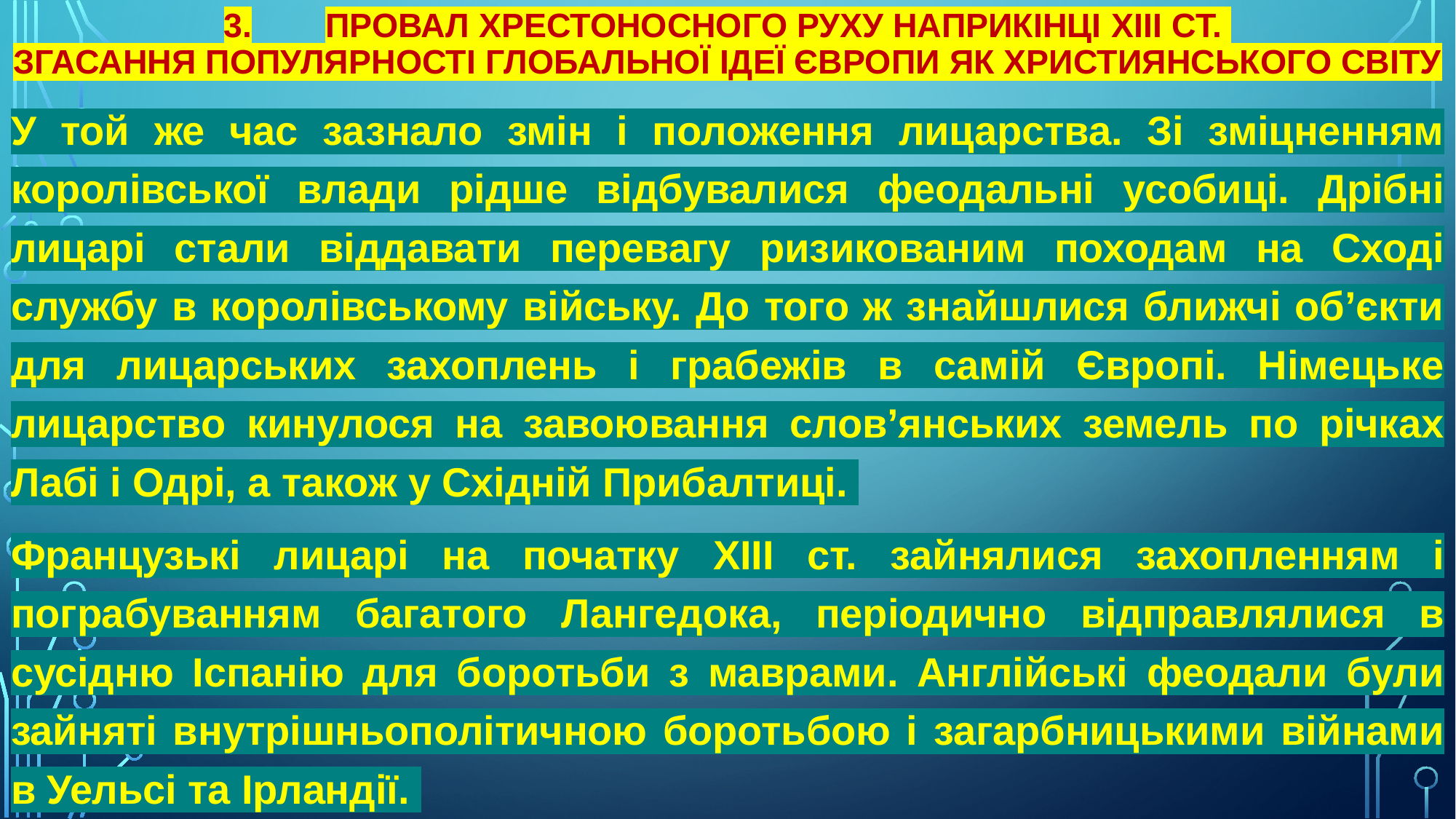

# 3.	Провал хрестоносного руху наприкінці XIII ст. Згасання популярності глобальної ідеї Європи як християнського світу
У той же час зазнало змін і положення лицарства. Зі зміцненням королівської влади рідше відбувалися феодальні усобиці. Дрібні лицарі стали віддавати перевагу ризикованим походам на Сході службу в королівському війську. До того ж знайшлися ближчі об’єкти для лицарських захоплень і грабежів в самій Європі. Німецьке лицарство кинулося на завоювання слов’янських земель по річках Лабі і Одрі, а також у Східній Прибалтиці.
Французькі лицарі на початку XIII ст. зайнялися захопленням і пограбуванням багатого Лангедока, періодично відправлялися в сусідню Іспанію для боротьби з маврами. Англійські феодали були зайняті внутрішньополітичною боротьбою і загарбницькими війнами в Уельсі та Ірландії.